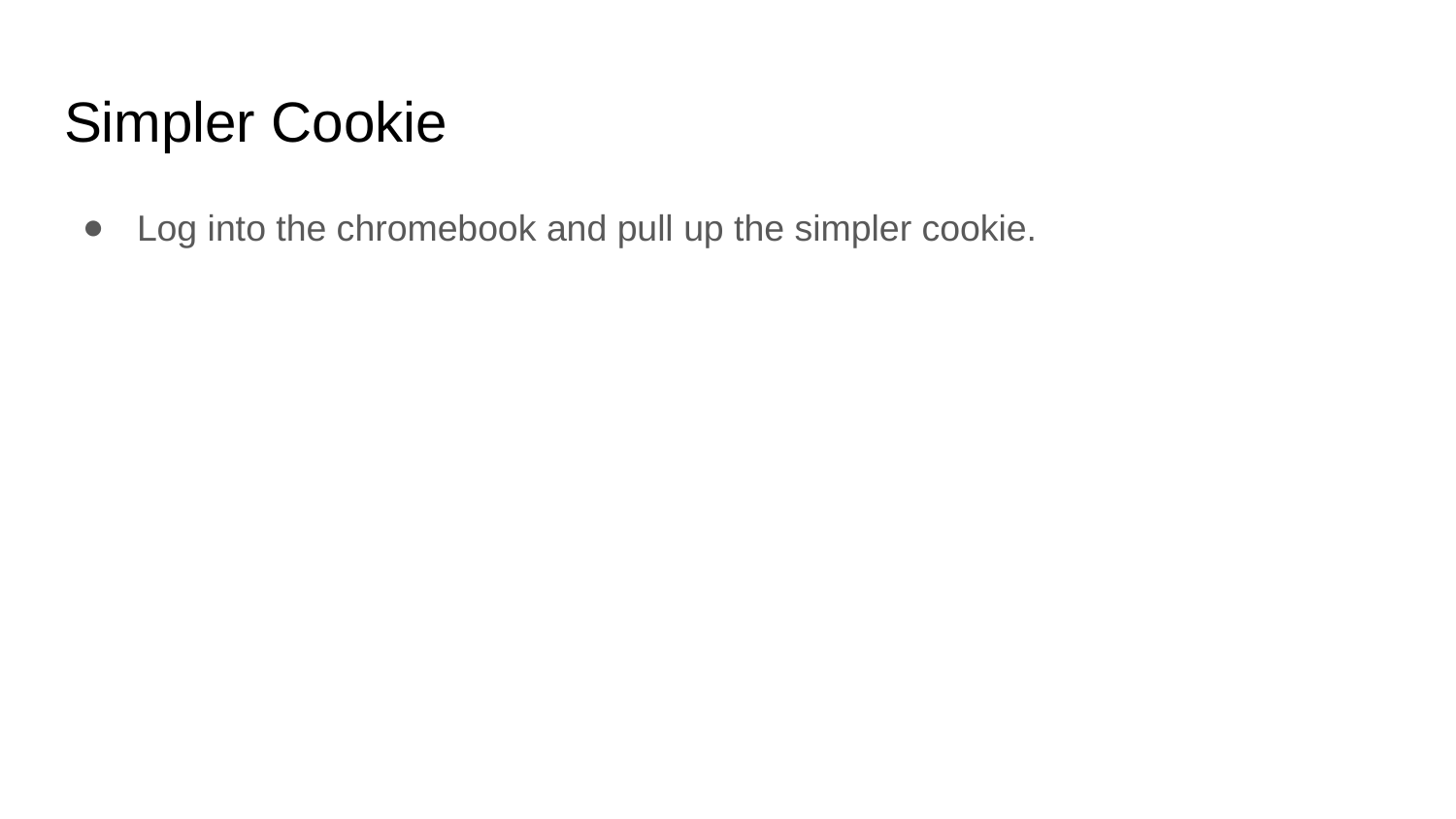

# Simpler Cookie
Log into the chromebook and pull up the simpler cookie.